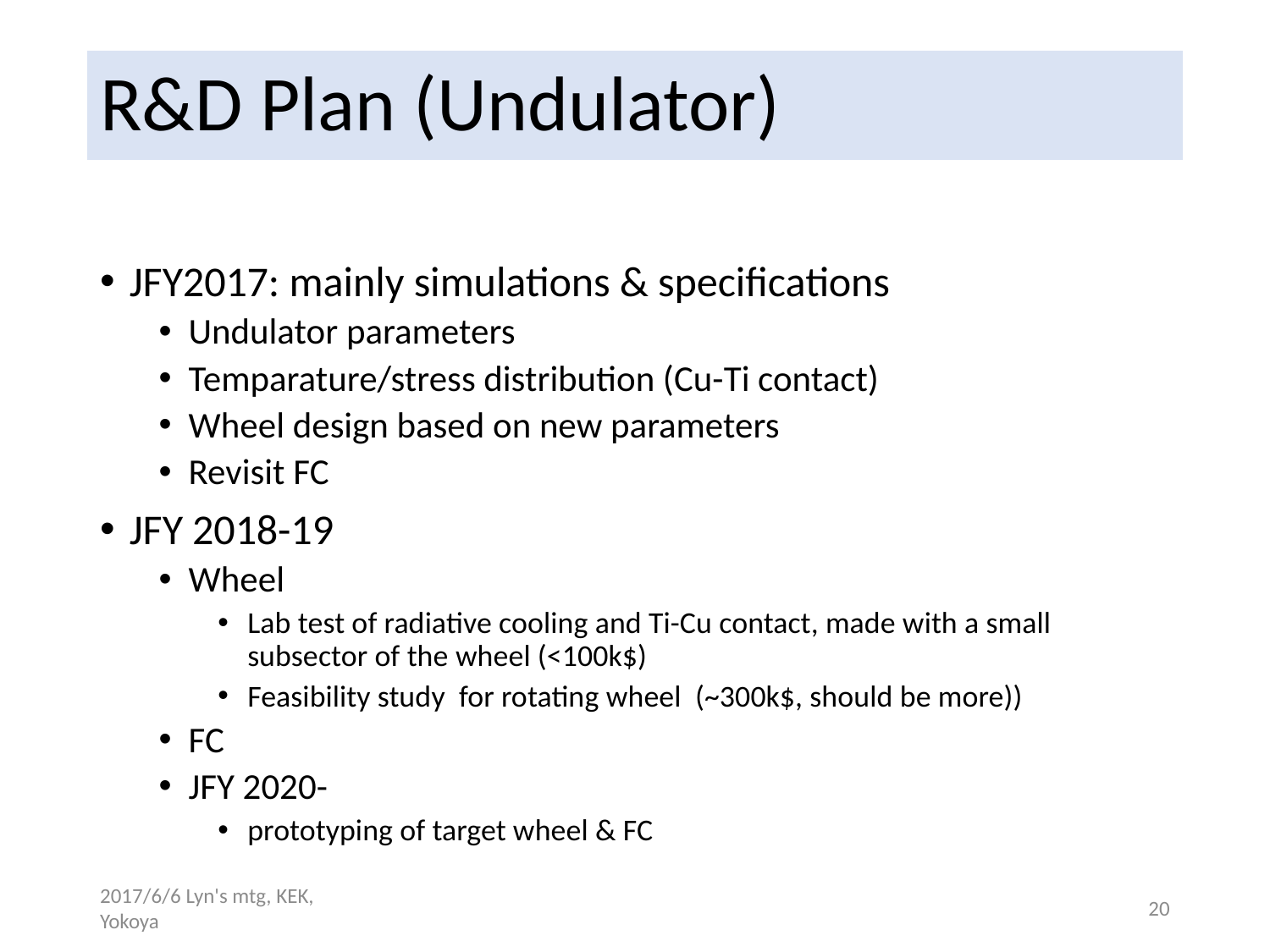

# R&D Plan (Undulator)
JFY2017: mainly simulations & specifications
Undulator parameters
Temparature/stress distribution (Cu-Ti contact)
Wheel design based on new parameters
Revisit FC
JFY 2018-19
Wheel
Lab test of radiative cooling and Ti-Cu contact, made with a small subsector of the wheel (<100k$)
Feasibility study  for rotating wheel  (~300k$, should be more))
FC
JFY 2020-
prototyping of target wheel & FC
2017/6/6 Lyn's mtg, KEK,  Yokoya
20